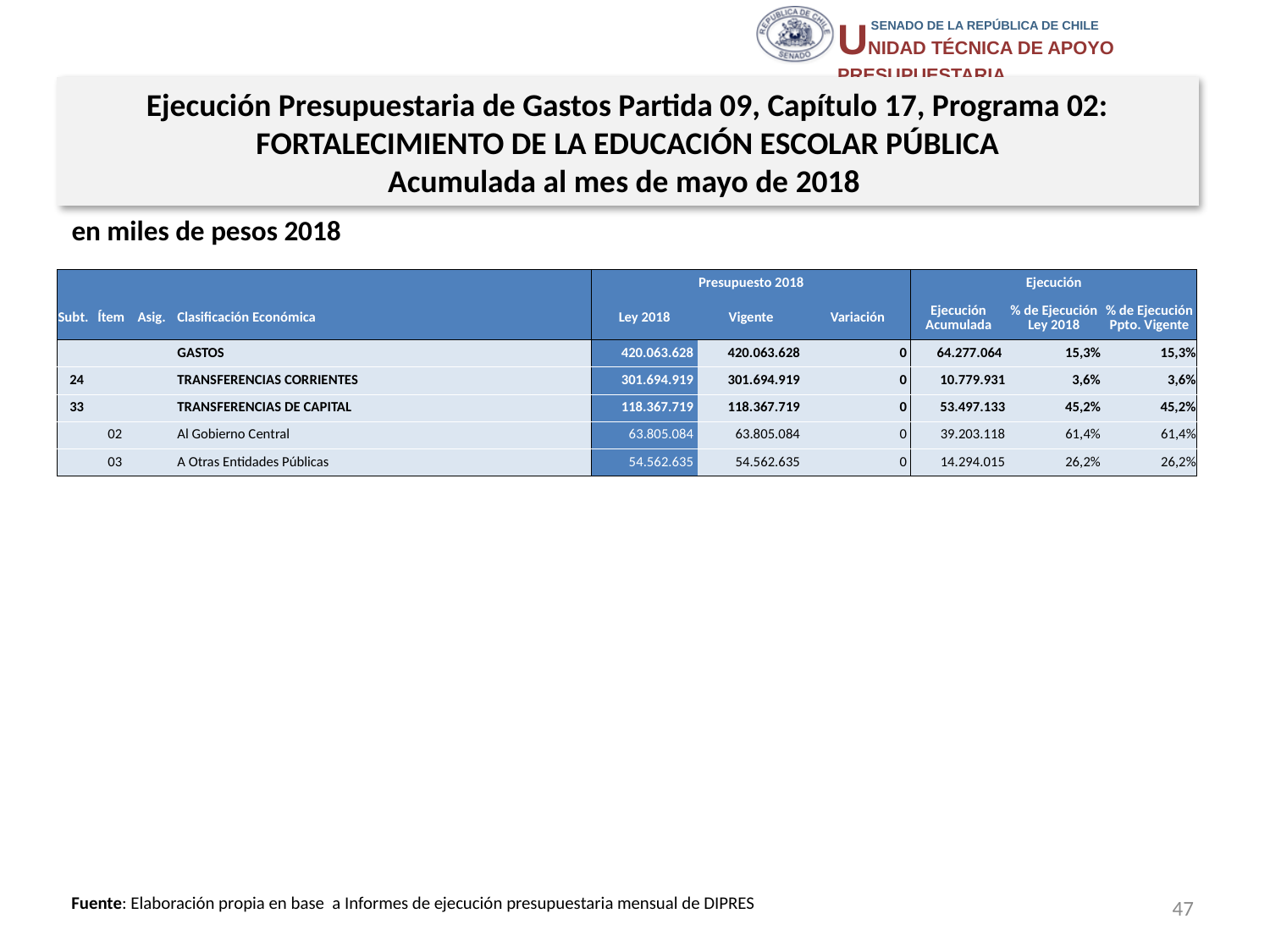

Ejecución Presupuestaria de Gastos Partida 09, Capítulo 17, Programa 02: FORTALECIMIENTO DE LA EDUCACIÓN ESCOLAR PÚBLICA
Acumulada al mes de mayo de 2018
en miles de pesos 2018
|  |  |  |  | Presupuesto 2018 |  |  | Ejecución |  |  |
| --- | --- | --- | --- | --- | --- | --- | --- | --- | --- |
| Subt. | Ítem | Asig. | Clasificación Económica | Ley 2018 | Vigente | Variación | Ejecución Acumulada | % de Ejecución Ley 2018 | % de Ejecución Ppto. Vigente |
|  |  |  | GASTOS | 420.063.628 | 420.063.628 | 0 | 64.277.064 | 15,3% | 15,3% |
| 24 |  |  | TRANSFERENCIAS CORRIENTES | 301.694.919 | 301.694.919 | 0 | 10.779.931 | 3,6% | 3,6% |
| 33 |  |  | TRANSFERENCIAS DE CAPITAL | 118.367.719 | 118.367.719 | 0 | 53.497.133 | 45,2% | 45,2% |
|  | 02 |  | Al Gobierno Central | 63.805.084 | 63.805.084 | 0 | 39.203.118 | 61,4% | 61,4% |
|  | 03 |  | A Otras Entidades Públicas | 54.562.635 | 54.562.635 | 0 | 14.294.015 | 26,2% | 26,2% |
47